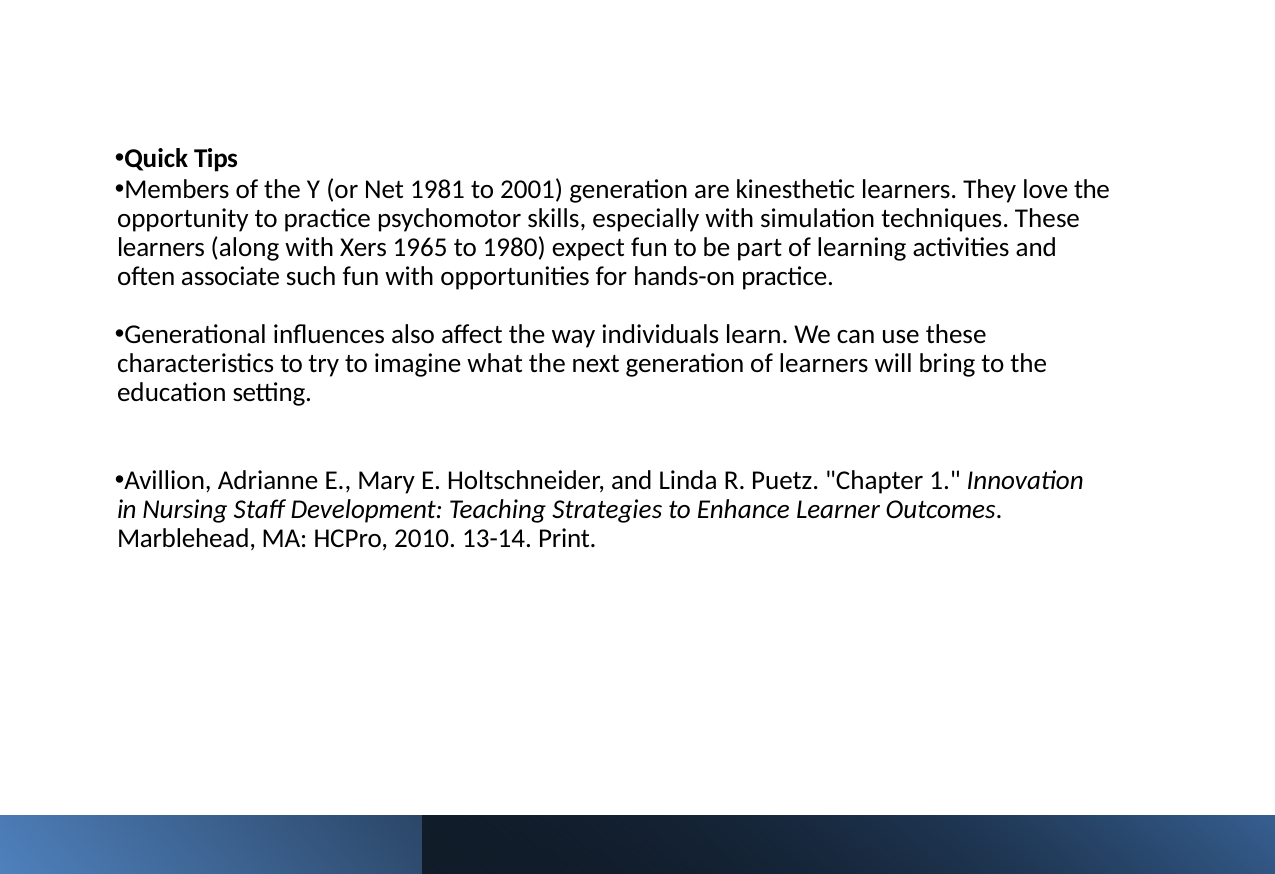

Quick Tips
Members of the Y (or Net 1981 to 2001) generation are kinesthetic learners. They love the opportunity to practice psychomotor skills, especially with simulation techniques. These learners (along with Xers 1965 to 1980) expect fun to be part of learning activities and often associate such fun with opportunities for hands-on practice.

Generational influences also affect the way individuals learn. We can use these characteristics to try to imagine what the next generation of learners will bring to the education setting.

Avillion, Adrianne E., Mary E. Holtschneider, and Linda R. Puetz. "Chapter 1." Innovation in Nursing Staff Development: Teaching Strategies to Enhance Learner Outcomes. Marblehead, MA: HCPro, 2010. 13-14. Print.